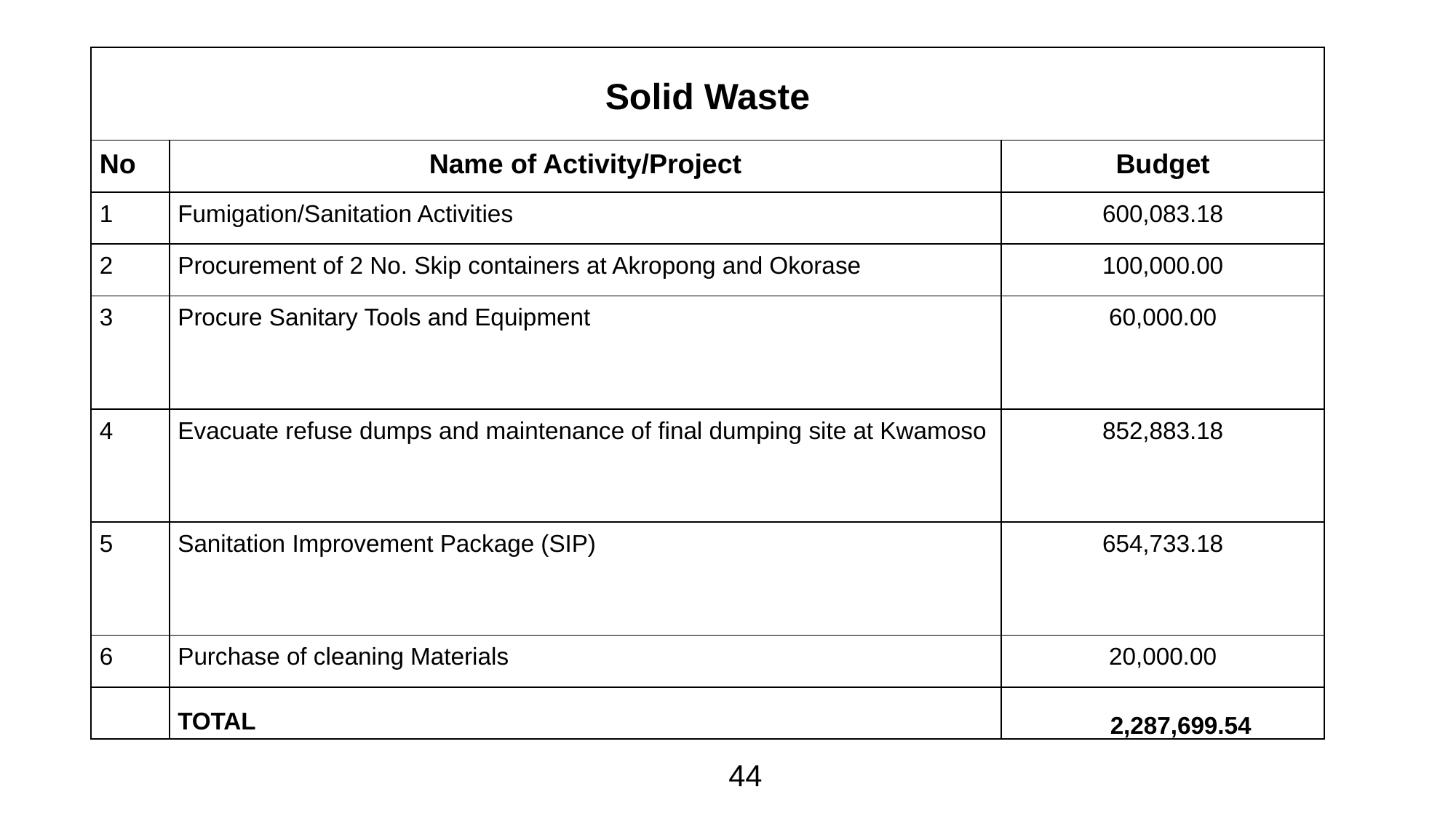

|  |
| --- |
|  |
|  |
|  |
|  |
Policy Outcome Indicators and Targets
| Solid Waste |  |  |
| --- | --- | --- |
| No | Name of Activity/Project | Budget |
| 1 | Fumigation/Sanitation Activities | 600,083.18 |
| 2 | Procurement of 2 No. Skip containers at Akropong and Okorase | 100,000.00 |
| 3 | Procure Sanitary Tools and Equipment | 60,000.00 |
| 4 | Evacuate refuse dumps and maintenance of final dumping site at Kwamoso | 852,883.18 |
| 5 | Sanitation Improvement Package (SIP) | 654,733.18 |
| 6 | Purchase of cleaning Materials | 20,000.00 |
|  | TOTAL | 2,287,699.54 |

44